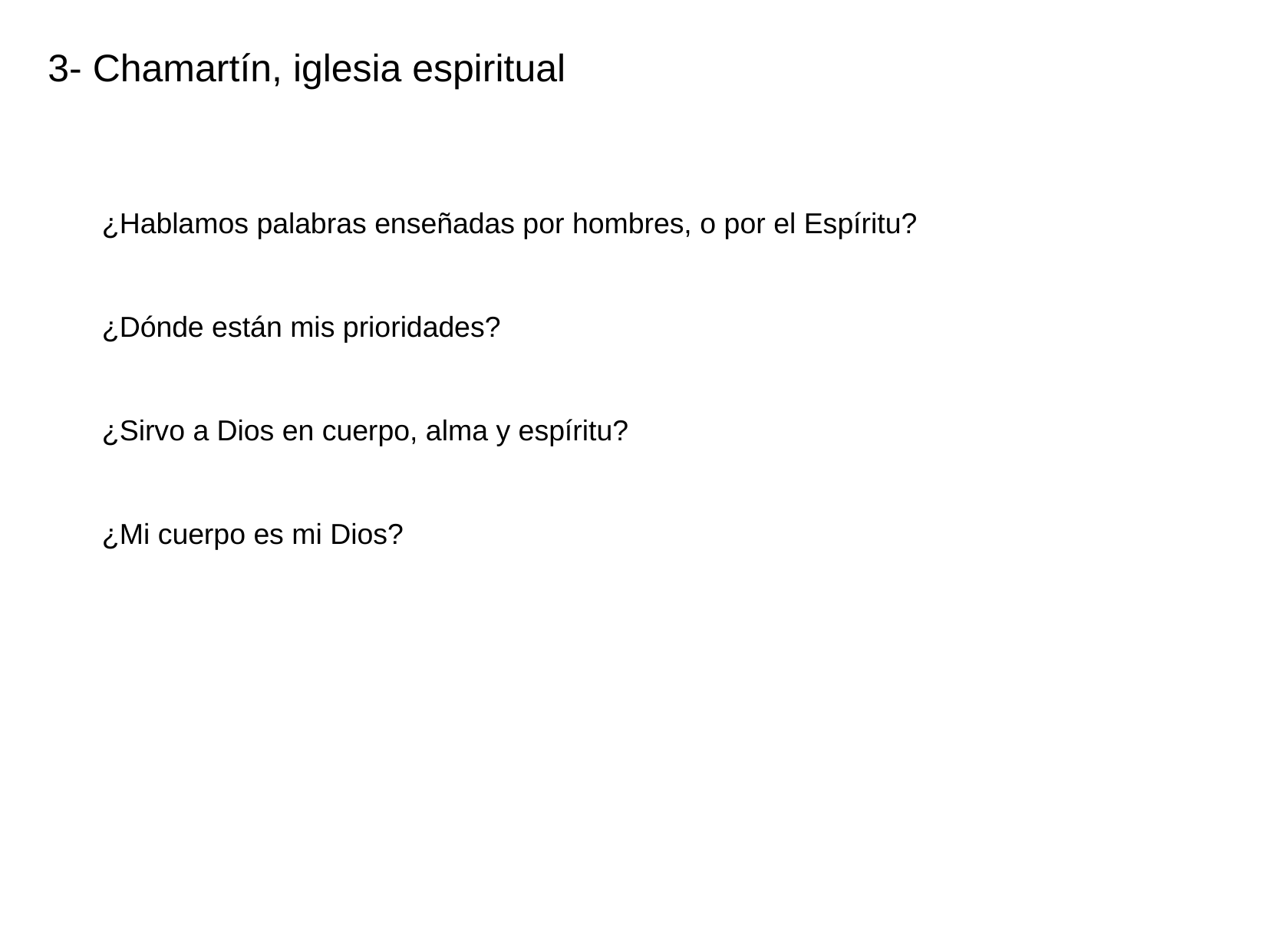

3- Chamartín, iglesia espiritual
¿Hablamos palabras enseñadas por hombres, o por el Espíritu?

¿Dónde están mis prioridades?

¿Sirvo a Dios en cuerpo, alma y espíritu?

¿Mi cuerpo es mi Dios?